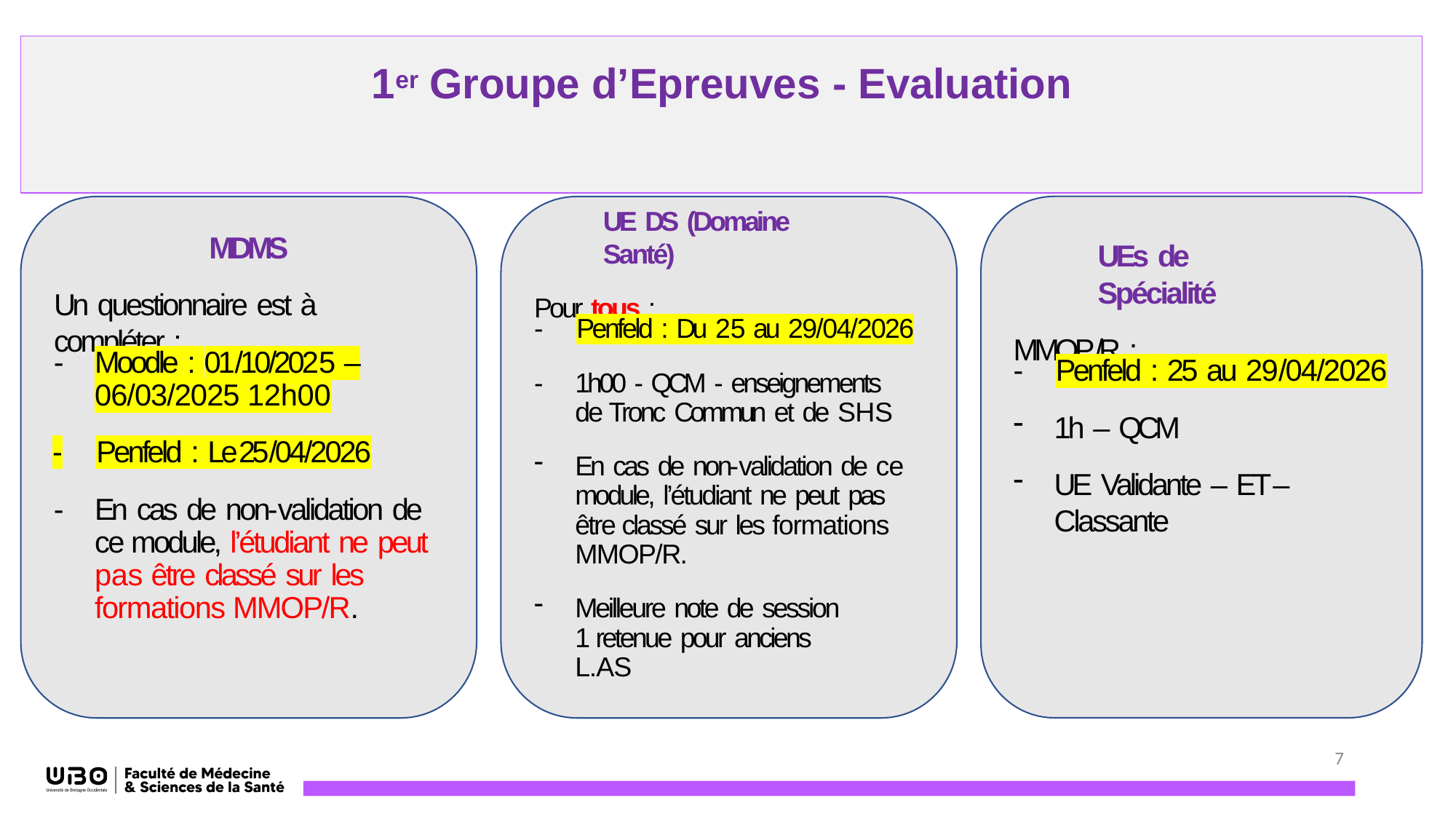

# 1er Groupe d’Epreuves - Evaluation

UE DS (Domaine Santé)
Pour tous :
MDMS
Un questionnaire est à compléter :
UEs de Spécialité
MMOP/R :
-	Penfeld : Du 25 au 29/04/2026
-	1h00 - QCM - enseignements de Tronc Commun et de SHS
En cas de non-validation de ce module, l’étudiant ne peut pas être classé sur les formations MMOP/R.
Meilleure note de session 1 retenue pour anciens L.AS
-	Penfeld : 25 au 29/04/2026
1h – QCM
UE Validante – ET – Classante
-	Moodle : 01/10/2025 – 06/03/2025 12h00
-	Penfeld : Le 25/04/2026
-	En cas de non-validation de ce module, l’étudiant ne peut pas être classé sur les formations MMOP/R.
7